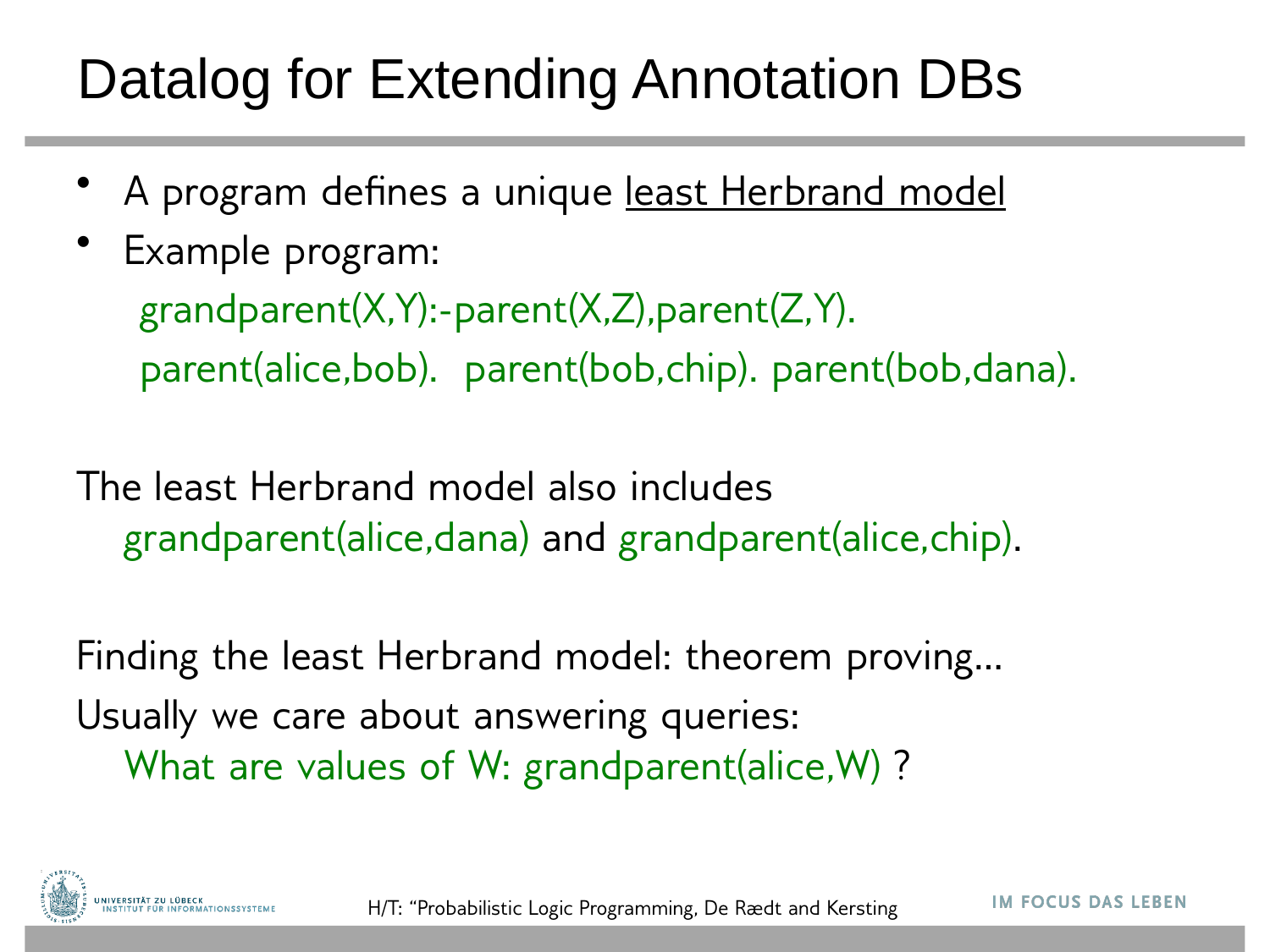

# Datalog for Extending Annotation DBs
A program defines a unique least Herbrand model
Example program:
grandparent(X,Y):-parent(X,Z),parent(Z,Y).
parent(alice,bob).  parent(bob,chip). parent(bob,dana).

The least Herbrand model also includes grandparent(alice,dana) and grandparent(alice,chip).

Finding the least Herbrand model: theorem proving…
Usually we care about answering queries:
What are values of W: grandparent(alice,W) ?

H/T: “Probabilistic Logic Programming, De Raedt and Kersting